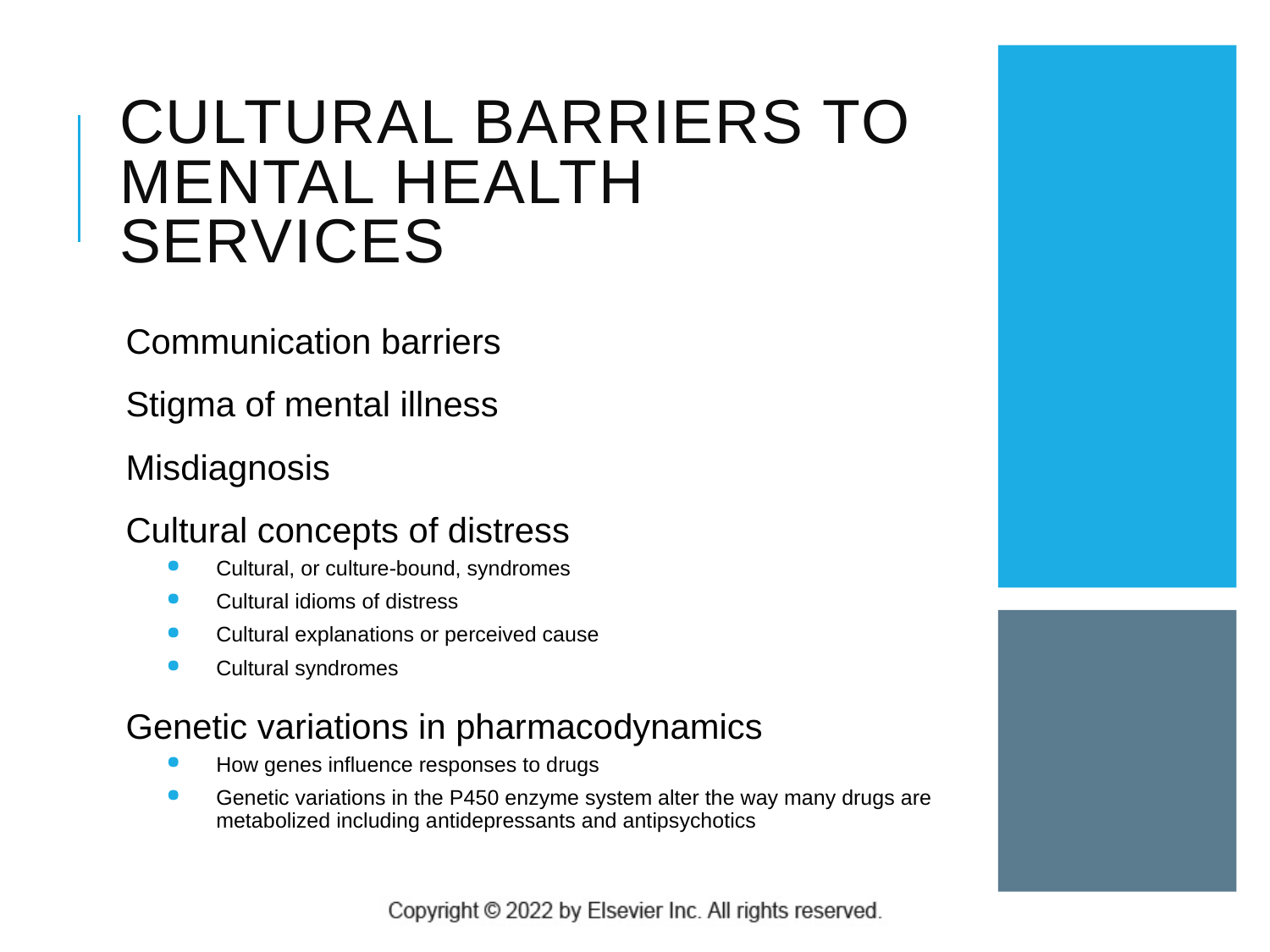

# Cultural Barriers to Mental Health Services
Communication barriers
Stigma of mental illness
Misdiagnosis
Cultural concepts of distress
Cultural, or culture-bound, syndromes
Cultural idioms of distress
Cultural explanations or perceived cause
Cultural syndromes
Genetic variations in pharmacodynamics
How genes influence responses to drugs
Genetic variations in the P450 enzyme system alter the way many drugs are metabolized including antidepressants and antipsychotics